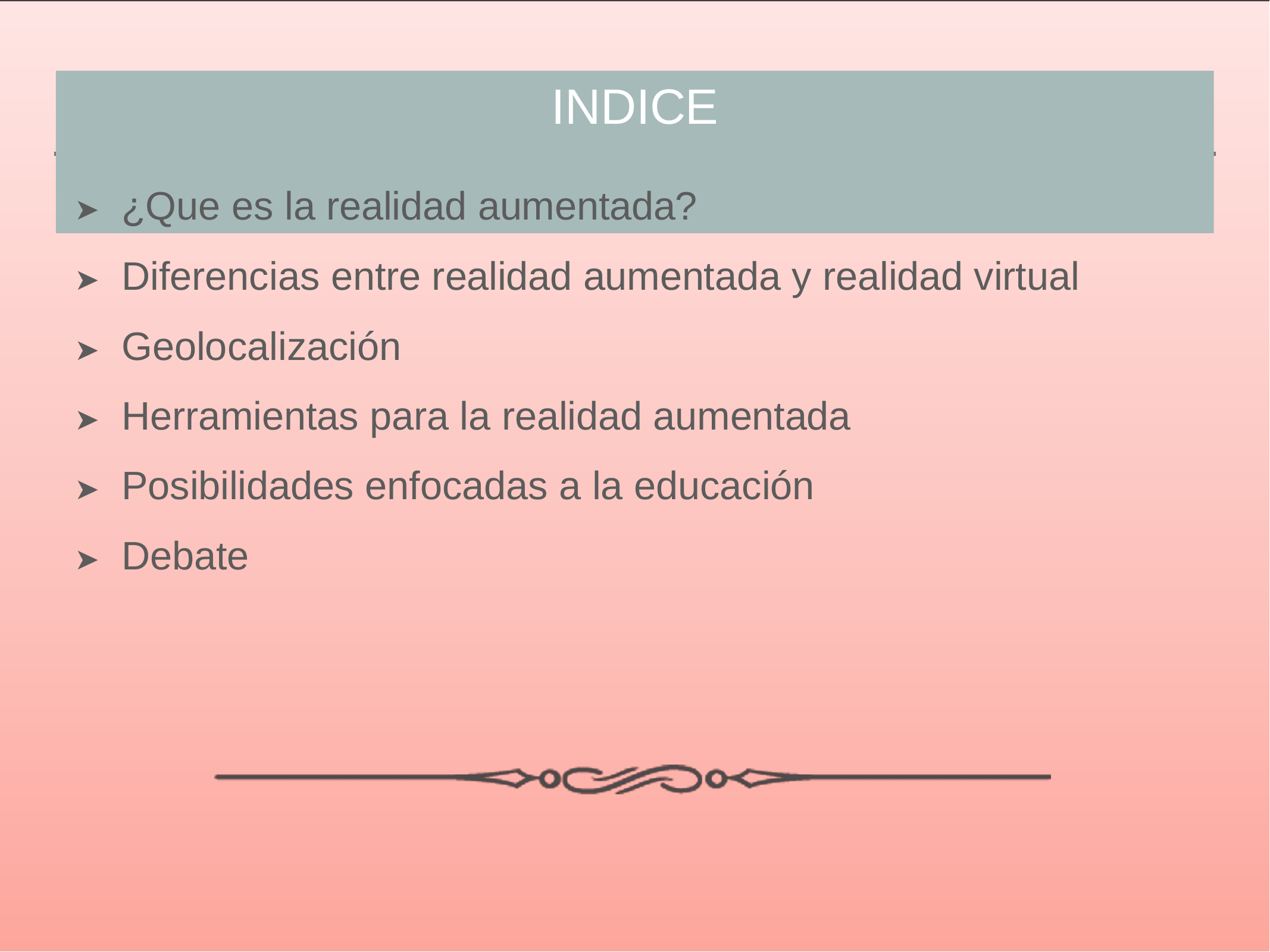

# INDICE

➤	¿Que es la realidad aumentada?
➤	Diferencias entre realidad aumentada y realidad virtual
➤	Geolocalización
➤	Herramientas para la realidad aumentada
➤	Posibilidades enfocadas a la educación
➤	Debate